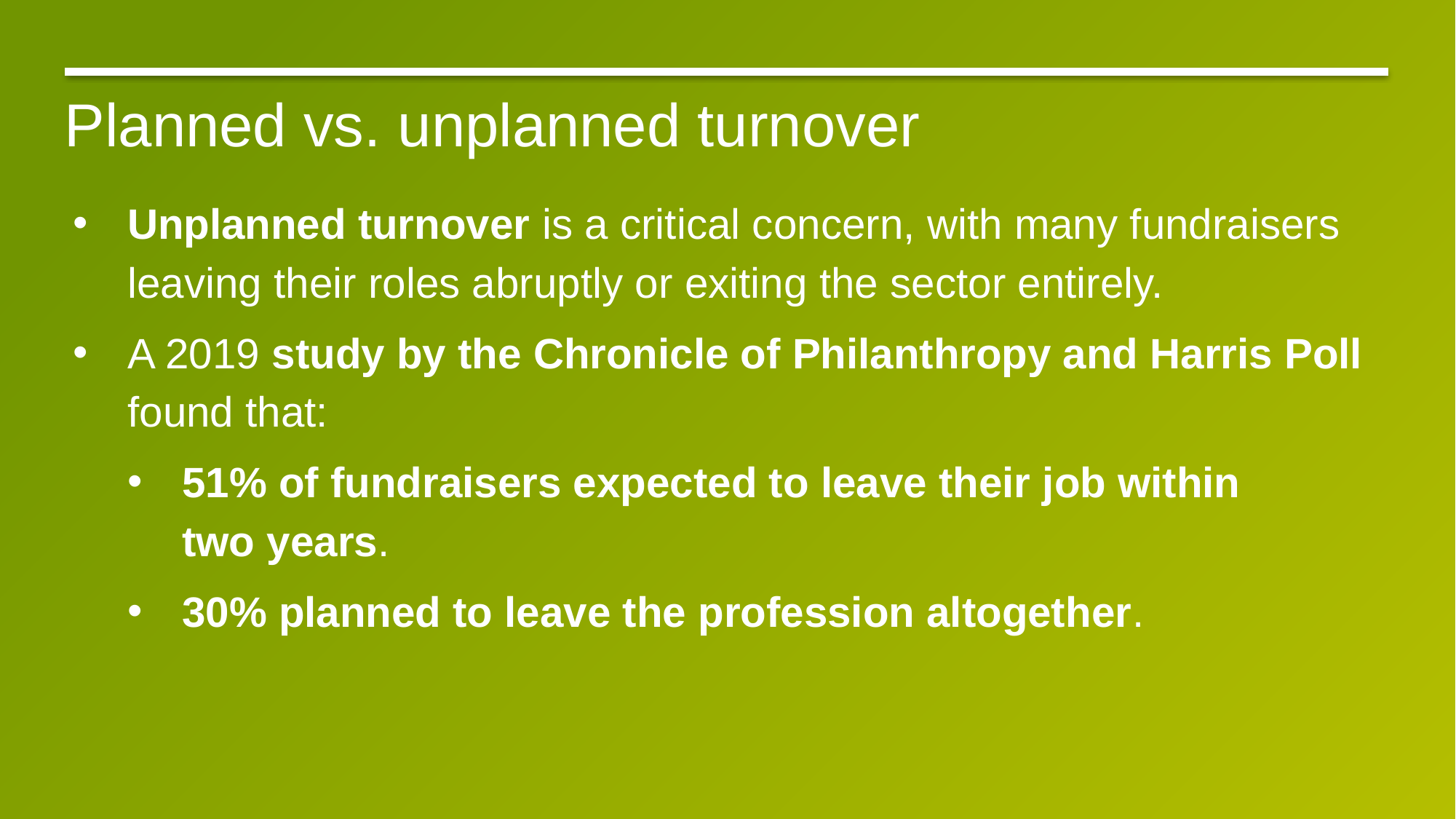

# Planned vs. unplanned turnover
Unplanned turnover is a critical concern, with many fundraisers leaving their roles abruptly or exiting the sector entirely.
A 2019 study by the Chronicle of Philanthropy and Harris Poll
found that:
51% of fundraisers expected to leave their job within
two years.
30% planned to leave the profession altogether.